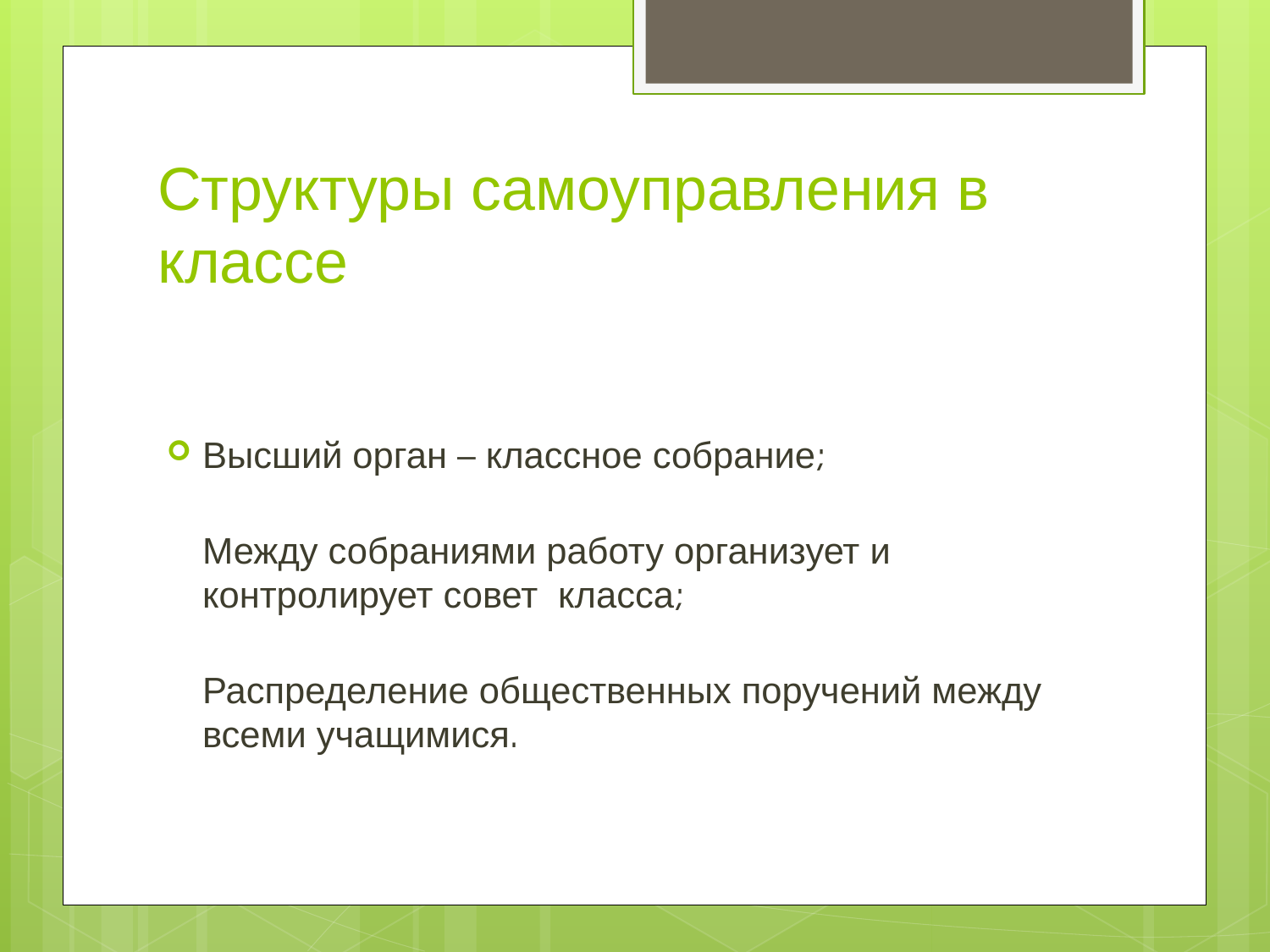

# Структуры самоуправления в классе

Высший орган – классное собрание;
Между собраниями работу организует и контролирует совет  класса;
Распределение общественных поручений между всеми учащимися.